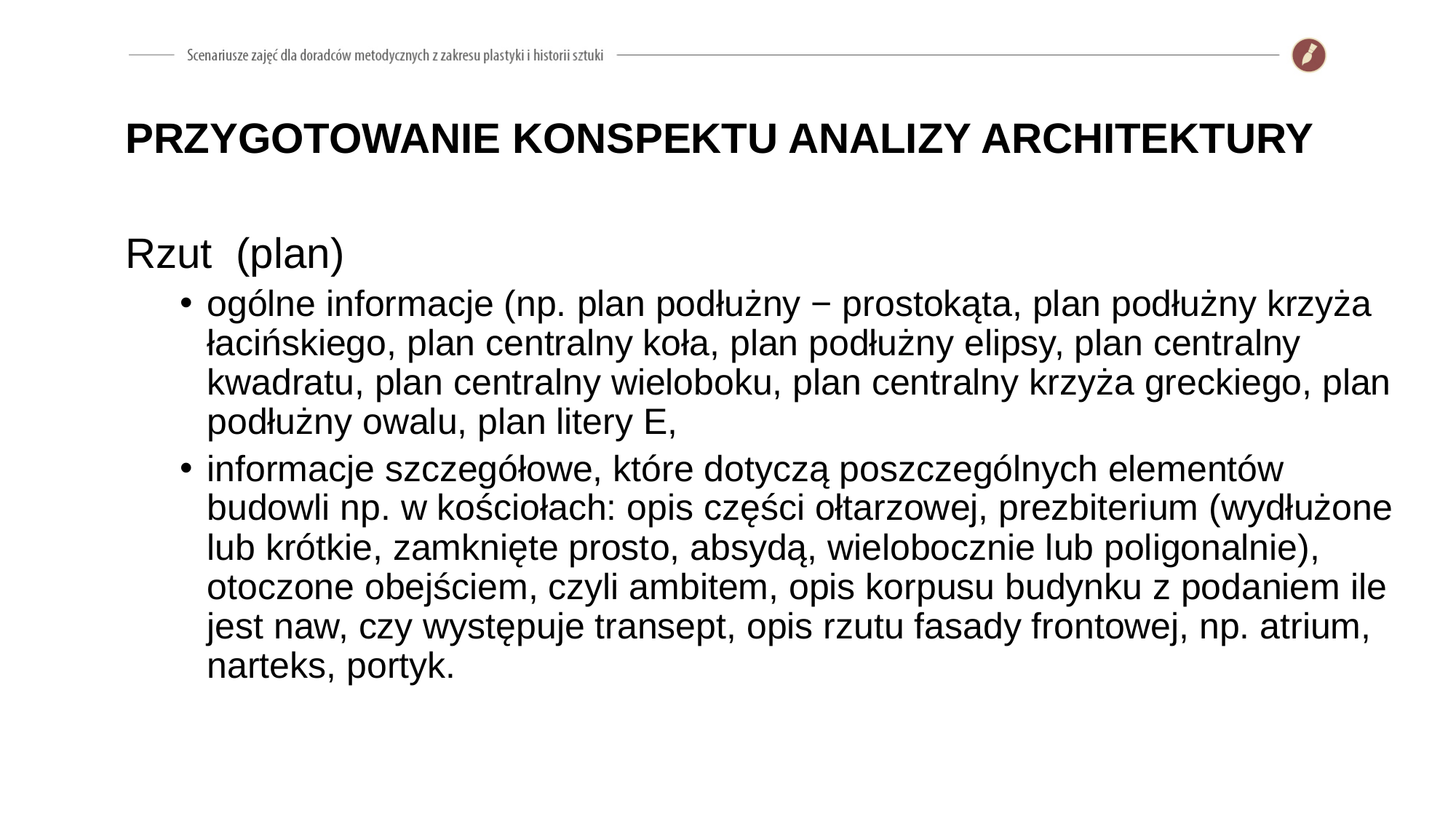

# PRZYGOTOWANIE KONSPEKTU ANALIZY ARCHITEKTURY
Rzut  (plan)
ogólne informacje (np. plan podłużny − prostokąta, plan podłużny krzyża łacińskiego, plan centralny koła, plan podłużny elipsy, plan centralny kwadratu, plan centralny wieloboku, plan centralny krzyża greckiego, plan podłużny owalu, plan litery E,
informacje szczegółowe, które dotyczą poszczególnych elementów budowli np. w kościołach: opis części ołtarzowej, prezbiterium (wydłużone lub krótkie, zamknięte prosto, absydą, wielobocznie lub poligonalnie), otoczone obejściem, czyli ambitem, opis korpusu budynku z podaniem ile jest naw, czy występuje transept, opis rzutu fasady frontowej, np. atrium, narteks, portyk.